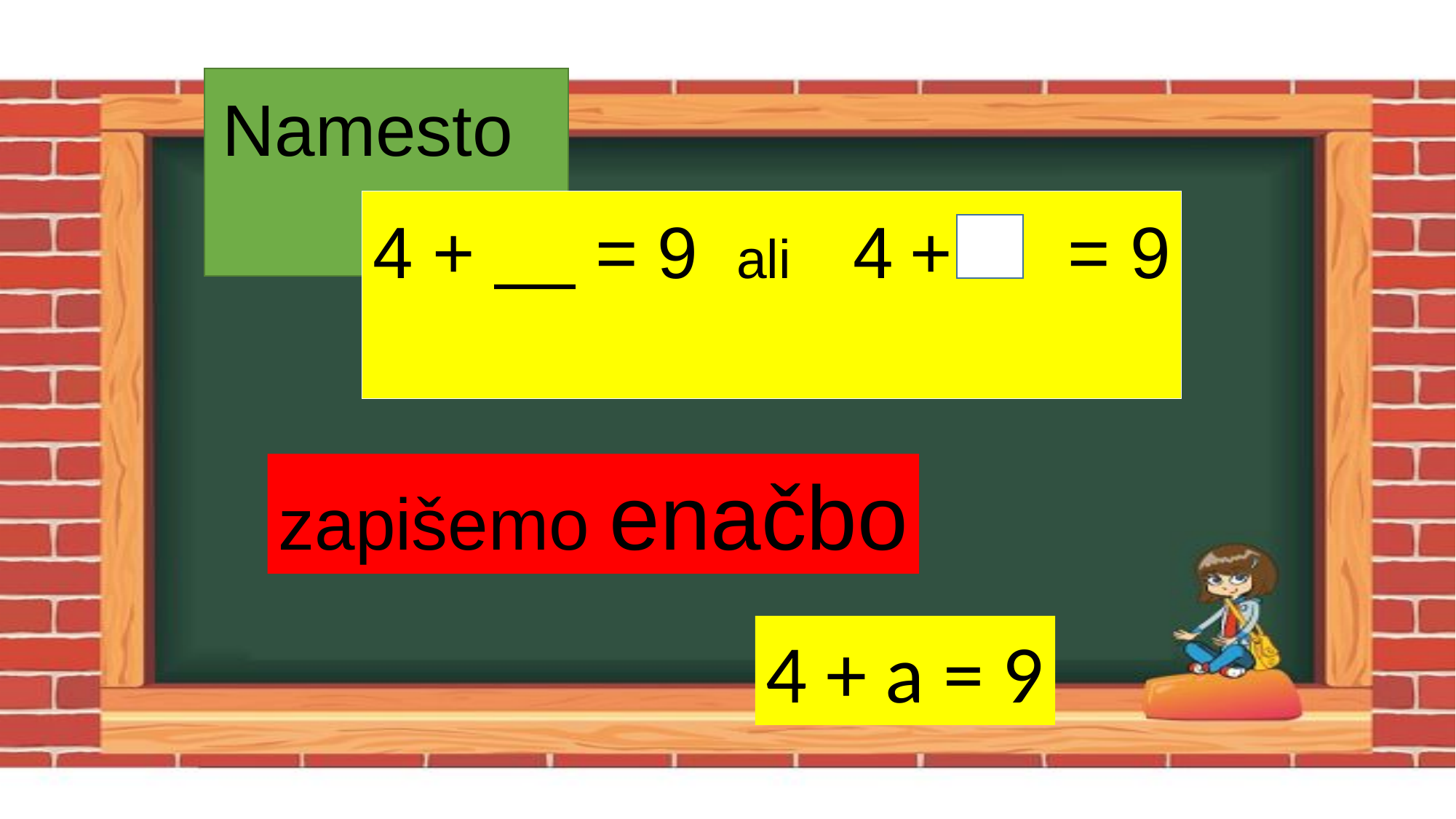

Namesto
4 + __ = 9  ali    4 +      = 9

zapišemo enačbo
4 + a = 9